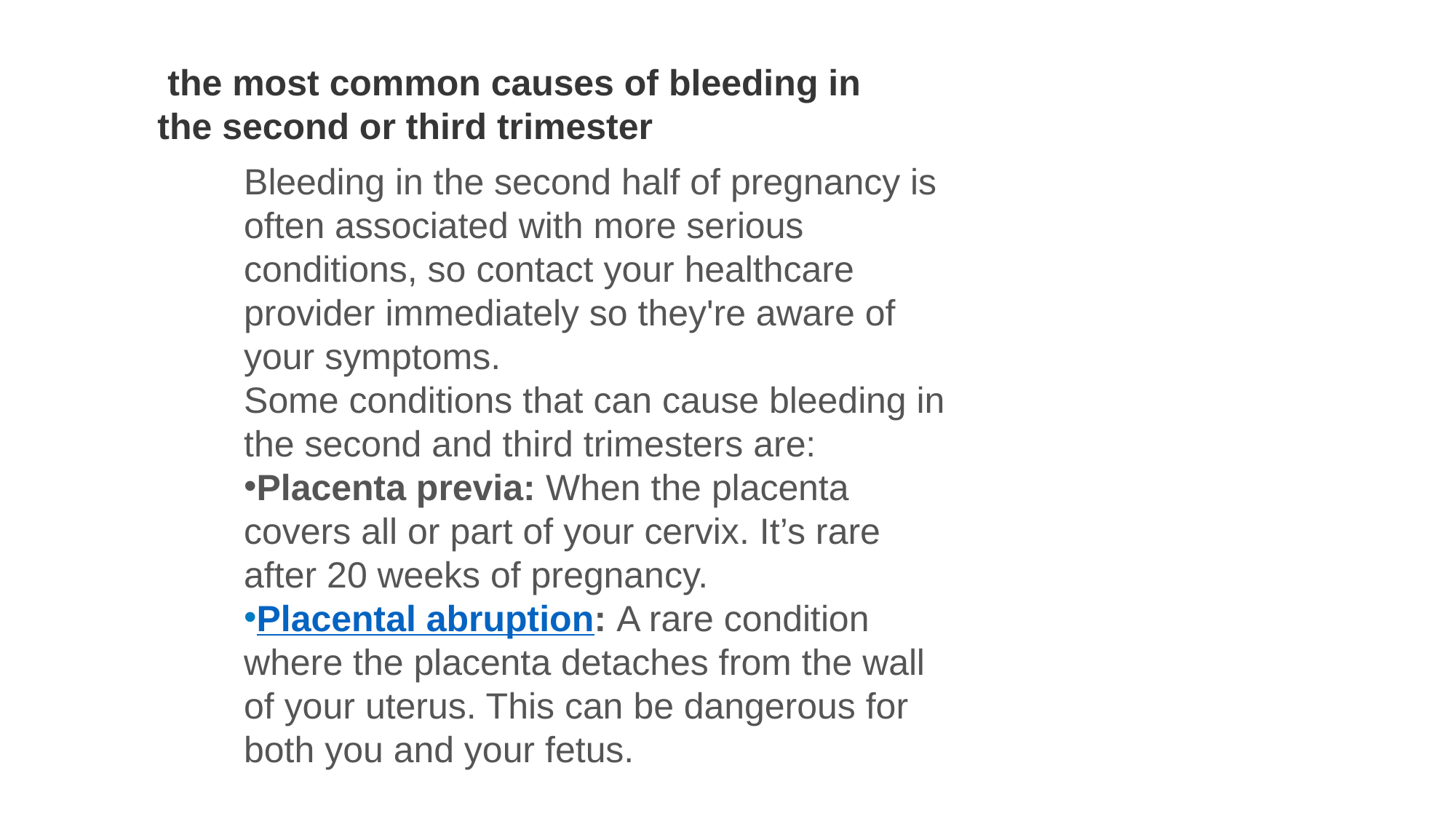

the most common causes of bleeding in the second or third trimester
Bleeding in the second half of pregnancy is often associated with more serious conditions, so contact your healthcare provider immediately so they're aware of your symptoms.
Some conditions that can cause bleeding in the second and third trimesters are:
Placenta previa: When the placenta covers all or part of your cervix. It’s rare after 20 weeks of pregnancy.
Placental abruption: A rare condition where the placenta detaches from the wall of your uterus. This can be dangerous for both you and your fetus.